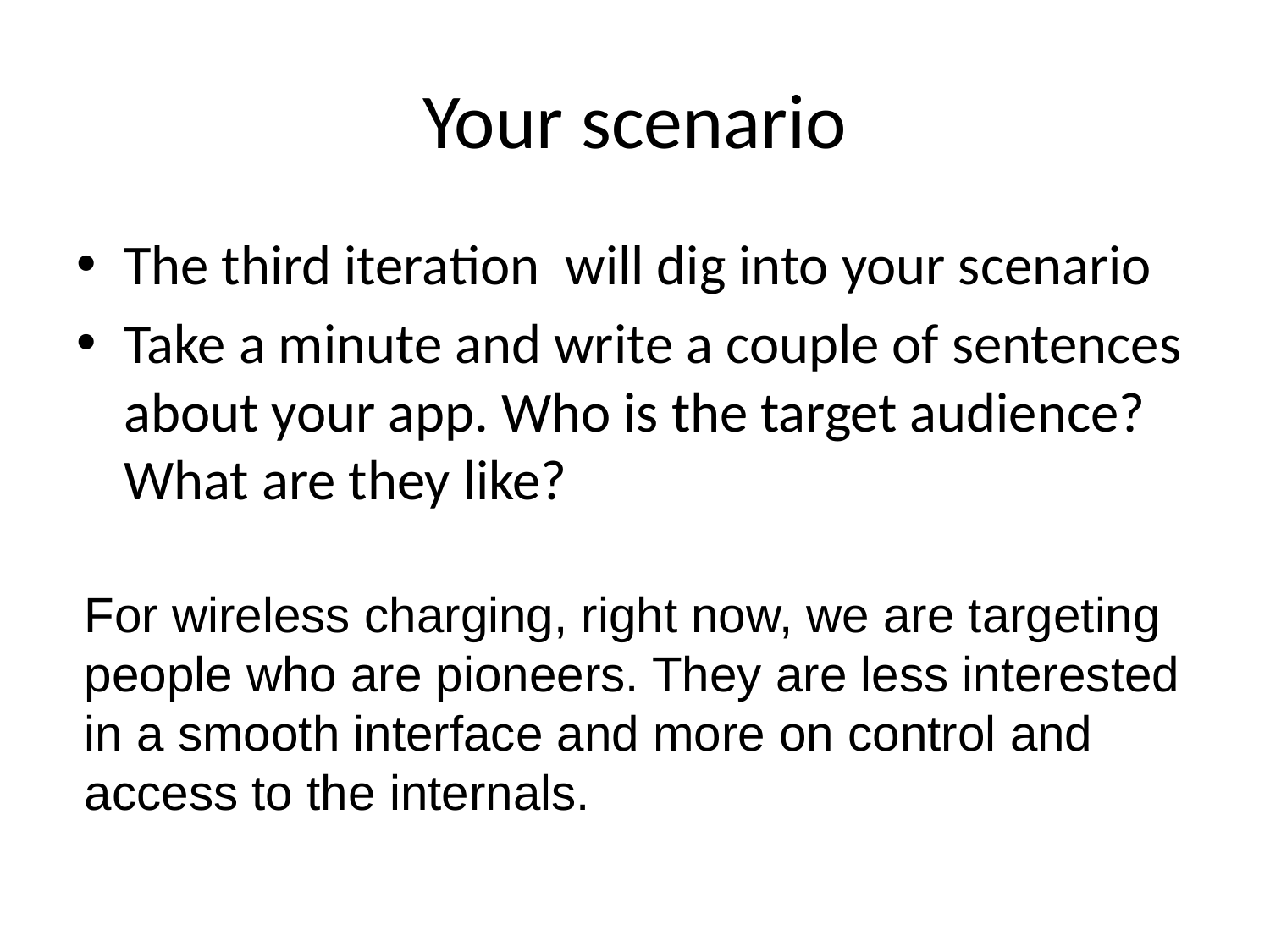

# Your scenario
The third iteration  will dig into your scenario
Take a minute and write a couple of sentences about your app. Who is the target audience? What are they like?
For wireless charging, right now, we are targeting
people who are pioneers. They are less interested
in a smooth interface and more on control and
access to the internals.